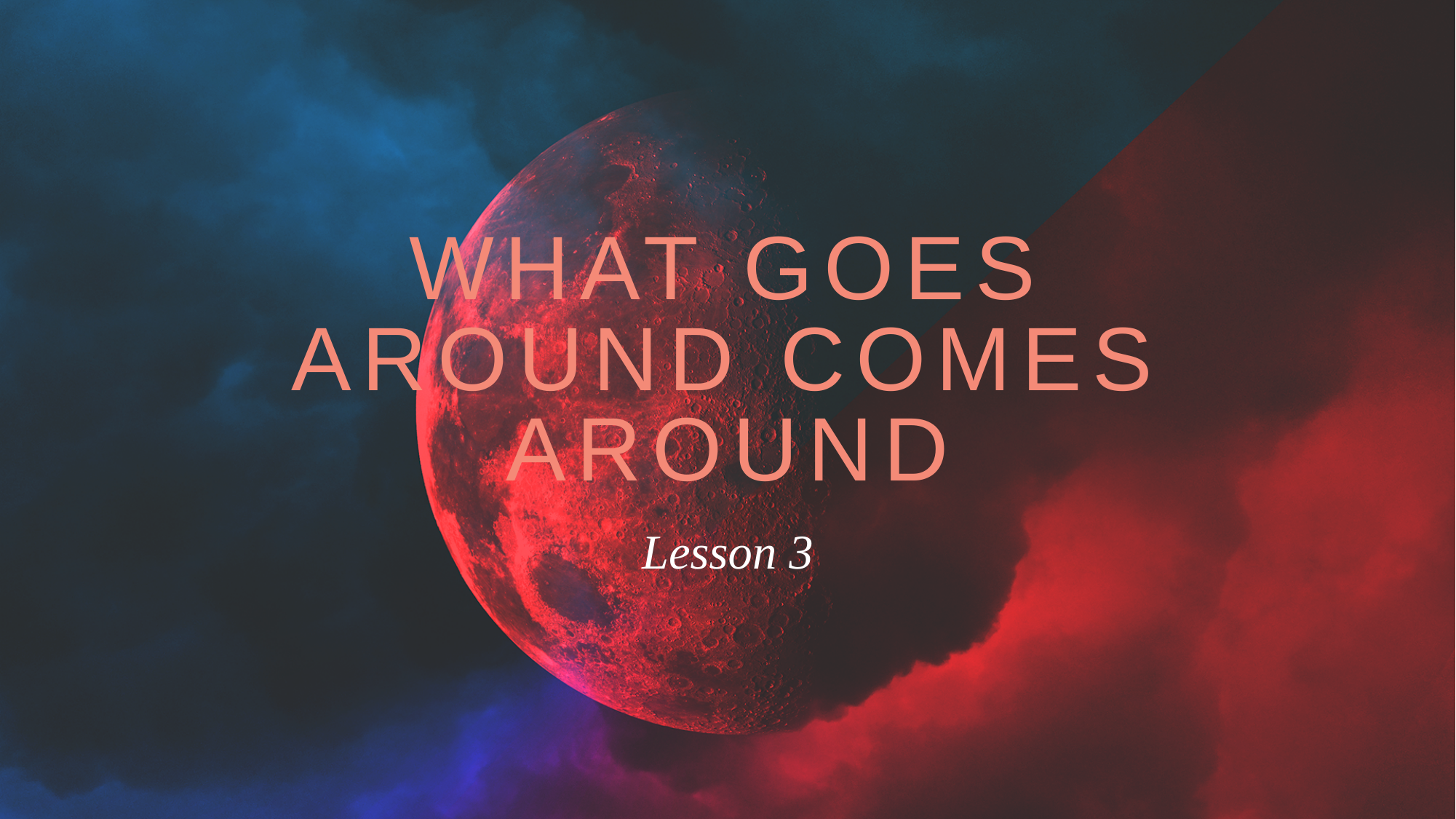

# WHAT GOES AROUND COMES AROUND
Lesson 3